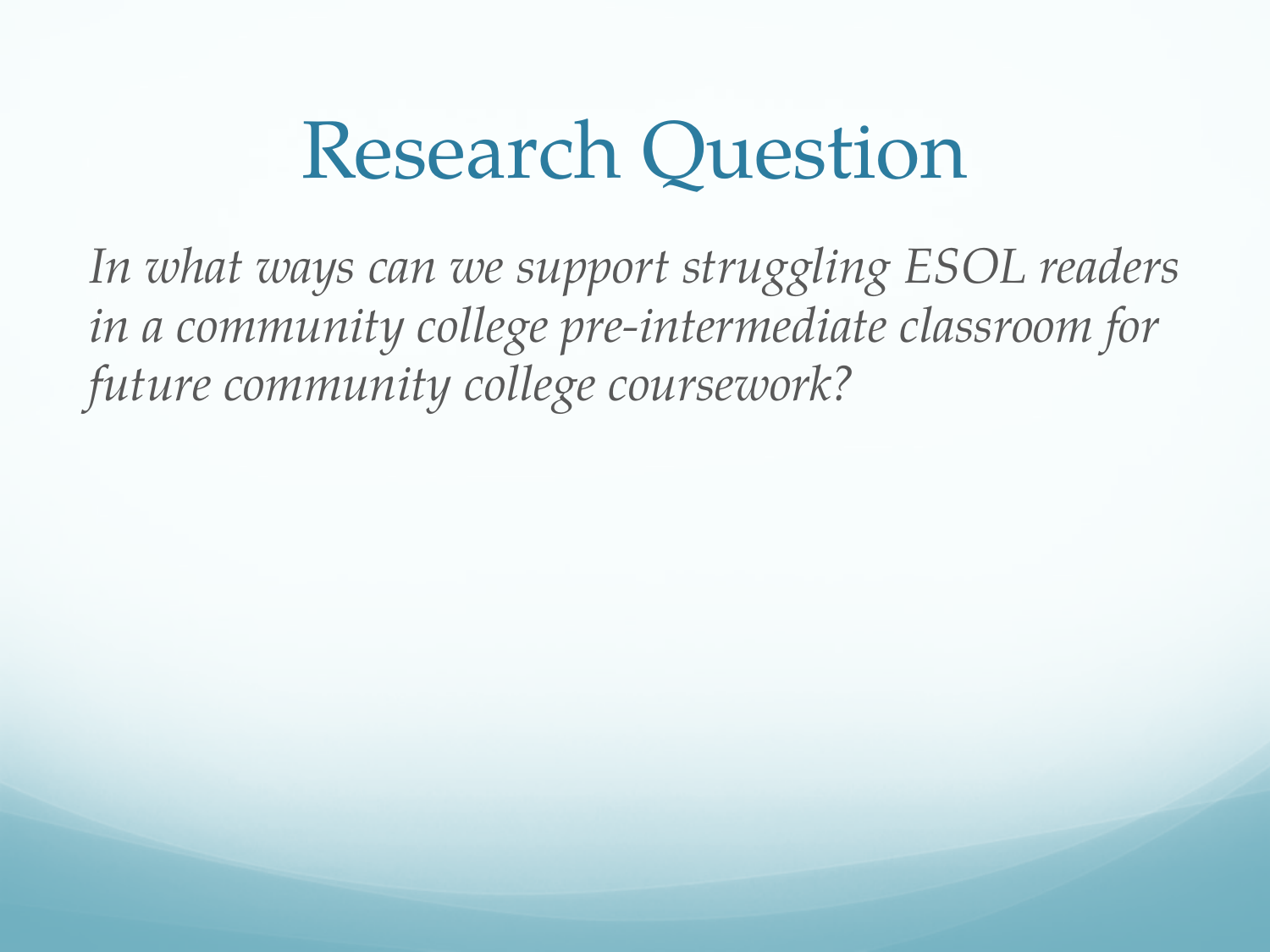

# Research Question
In what ways can we support struggling ESOL readers in a community college pre-intermediate classroom for future community college coursework?